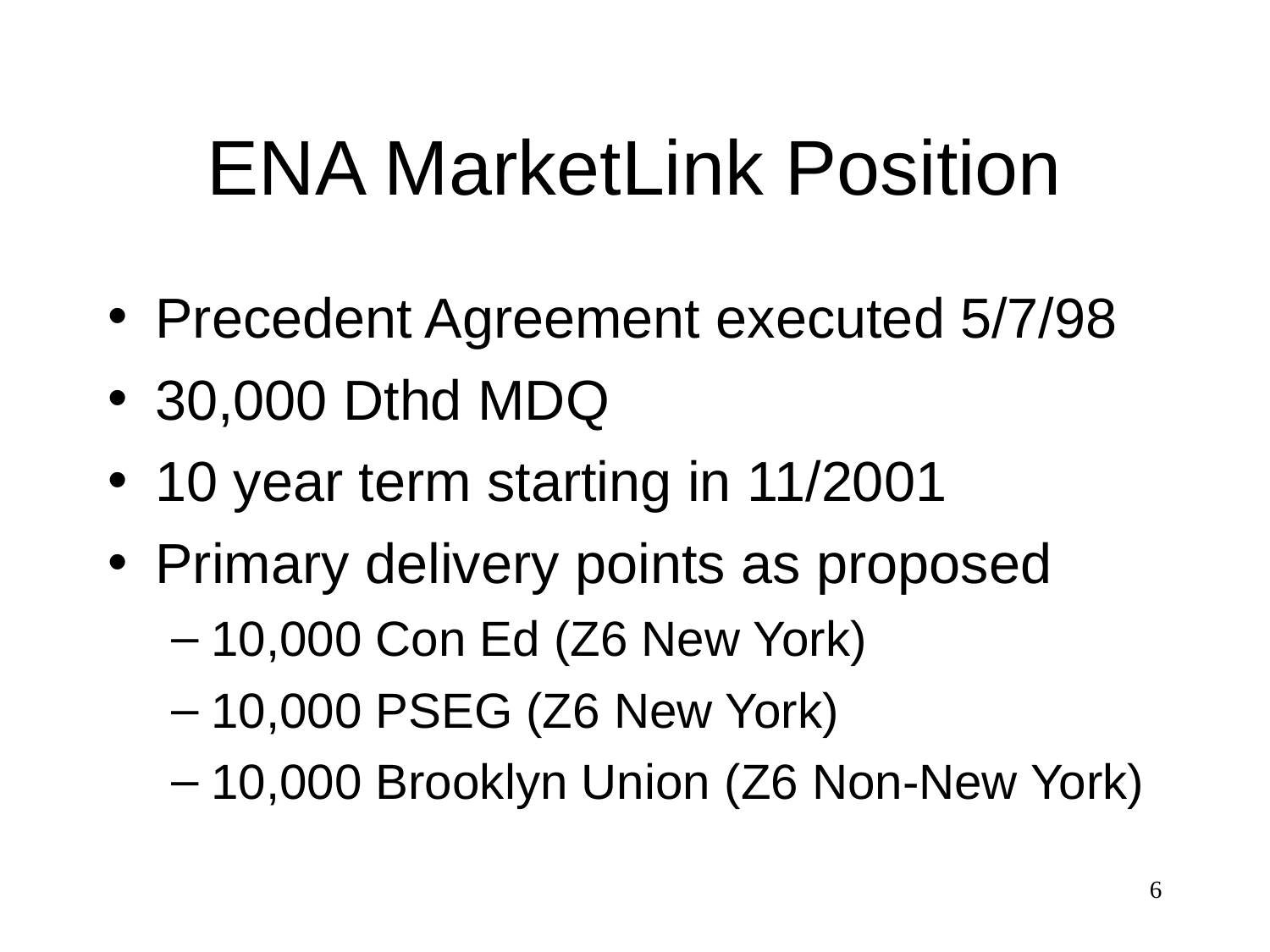

# ENA MarketLink Position
Precedent Agreement executed 5/7/98
30,000 Dthd MDQ
10 year term starting in 11/2001
Primary delivery points as proposed
10,000 Con Ed (Z6 New York)
10,000 PSEG (Z6 New York)
10,000 Brooklyn Union (Z6 Non-New York)
6